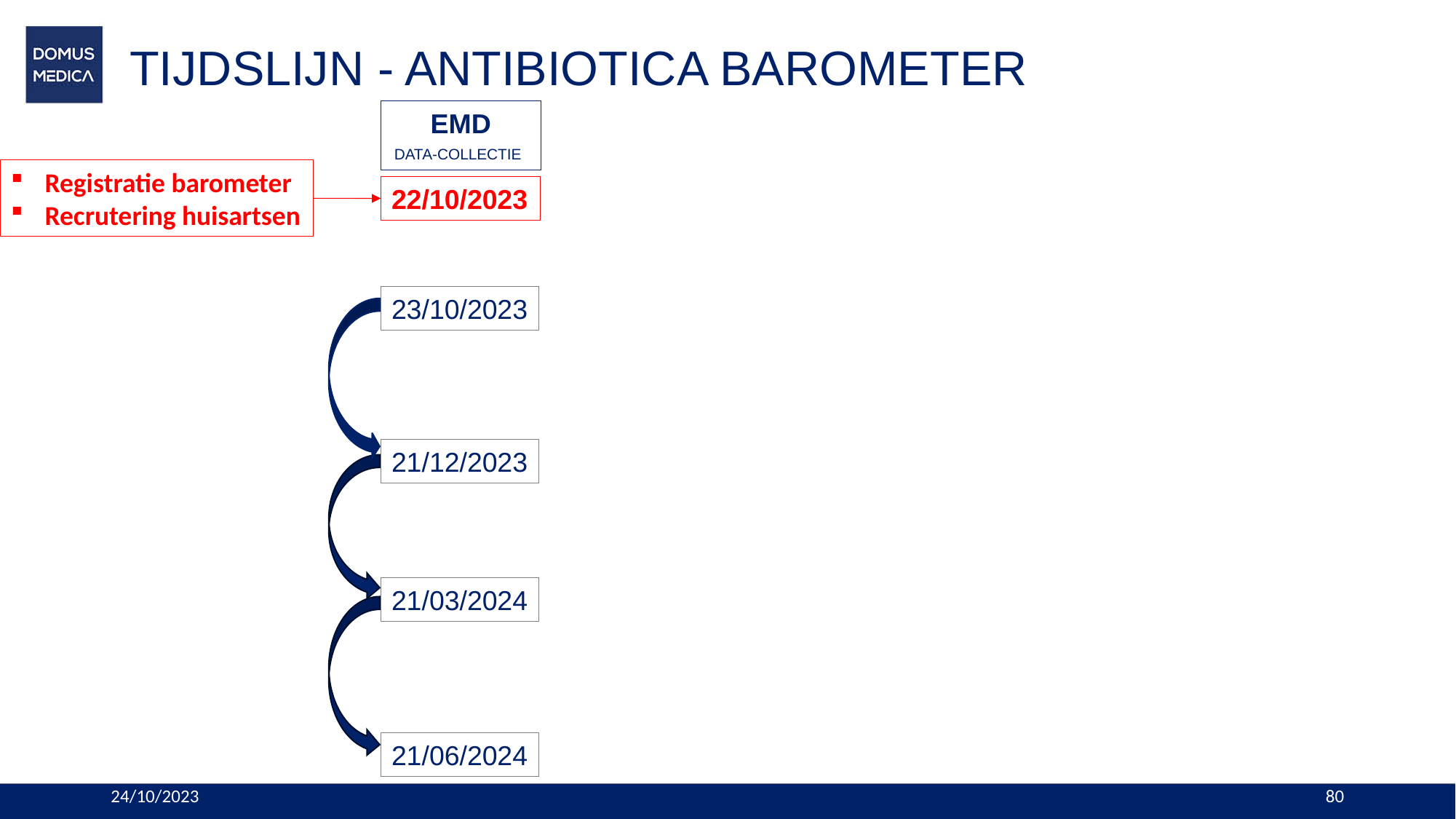

# TIJDSLIJN - ANTIBIOTICA BAROMETER
EMD
DATA-COLLECTIE
Registratie barometer
Recrutering huisartsen
22/10/2023
23/10/2023

21/12/2023

21/03/2024

21/06/2024
24/10/2023
80